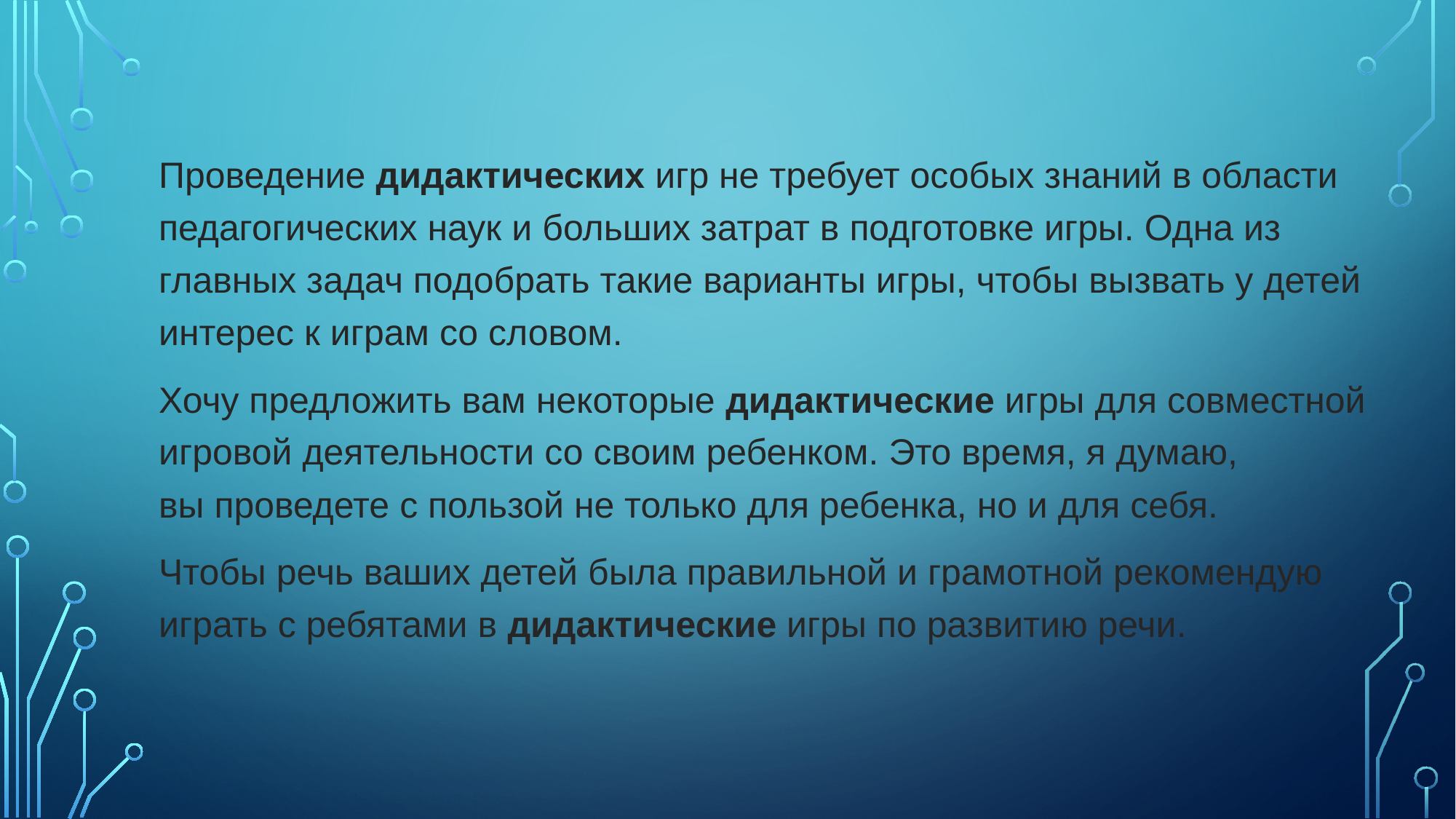

Проведение дидактических игр не требует особых знаний в области педагогических наук и больших затрат в подготовке игры. Одна из главных задач подобрать такие варианты игры, чтобы вызвать у детей интерес к играм со словом.
Хочу предложить вам некоторые дидактические игры для совместной игровой деятельности со своим ребенком. Это время, я думаю, вы проведете с пользой не только для ребенка, но и для себя.
Чтобы речь ваших детей была правильной и грамотной рекомендую играть с ребятами в дидактические игры по развитию речи.